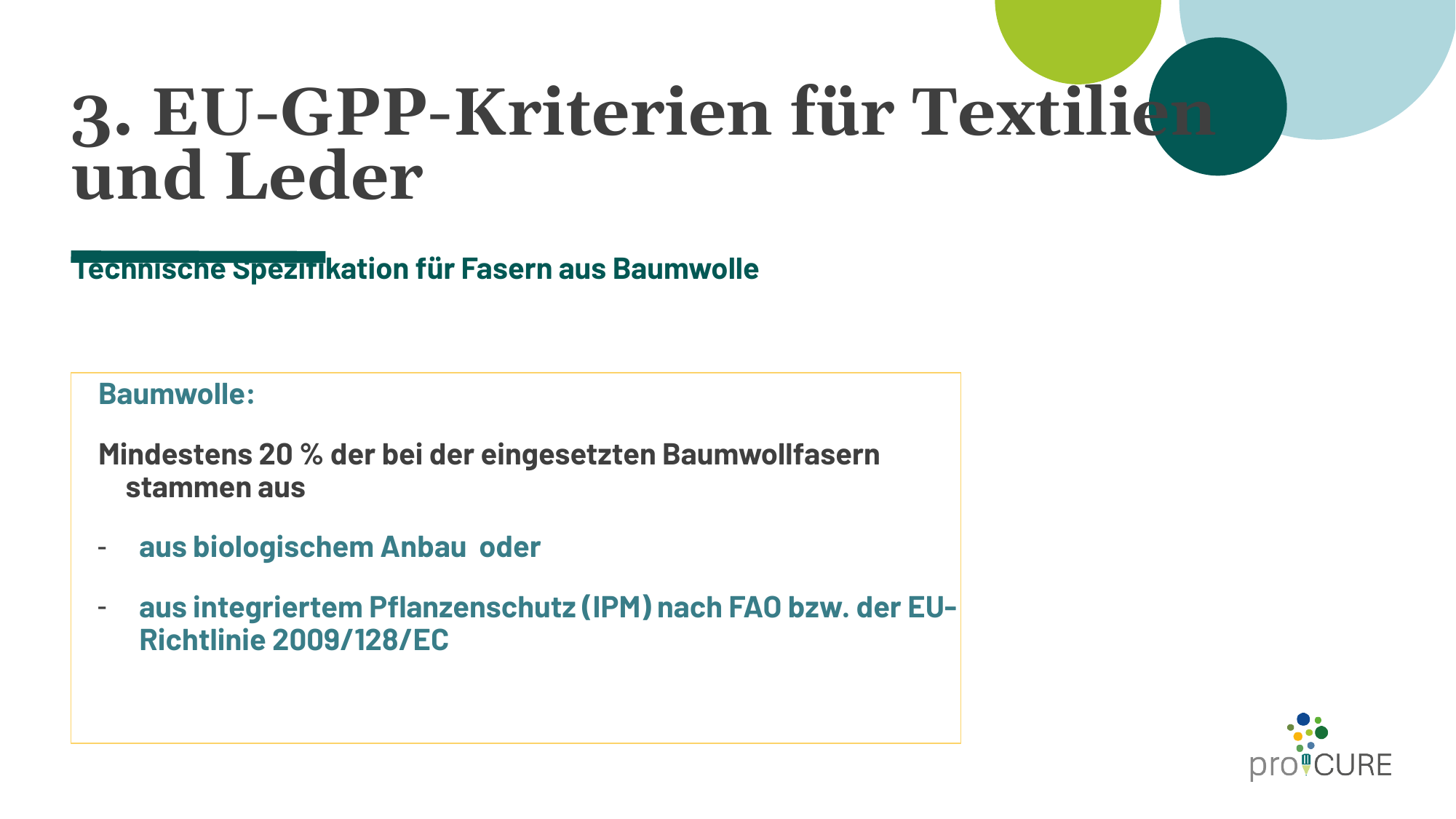

# 3. EU-GPP-Kriterien für Textilien und Leder
Technische Spezifikation für Fasern aus Baumwolle

Baumwolle:
Mindestens 20 % der bei der eingesetzten Baumwollfasern stammen aus
aus biologischem Anbau  oder
aus integriertem Pflanzenschutz (IPM) nach FAO bzw. der EU-Richtlinie 2009/128/EC